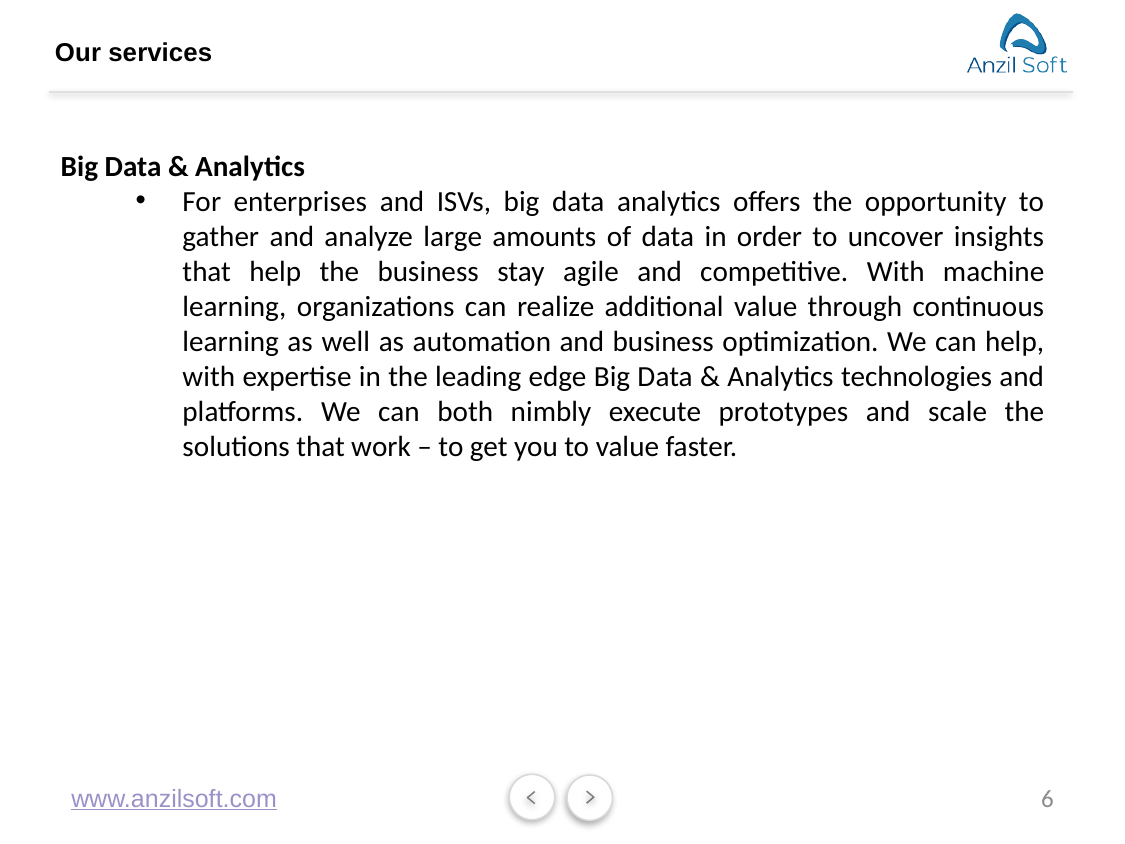

# Our services
Big Data & Analytics
For enterprises and ISVs, big data analytics offers the opportunity to gather and analyze large amounts of data in order to uncover insights that help the business stay agile and competitive. With machine learning, organizations can realize additional value through continuous learning as well as automation and business optimization. We can help, with expertise in the leading edge Big Data & Analytics technologies and platforms. We can both nimbly execute prototypes and scale the solutions that work – to get you to value faster.

6